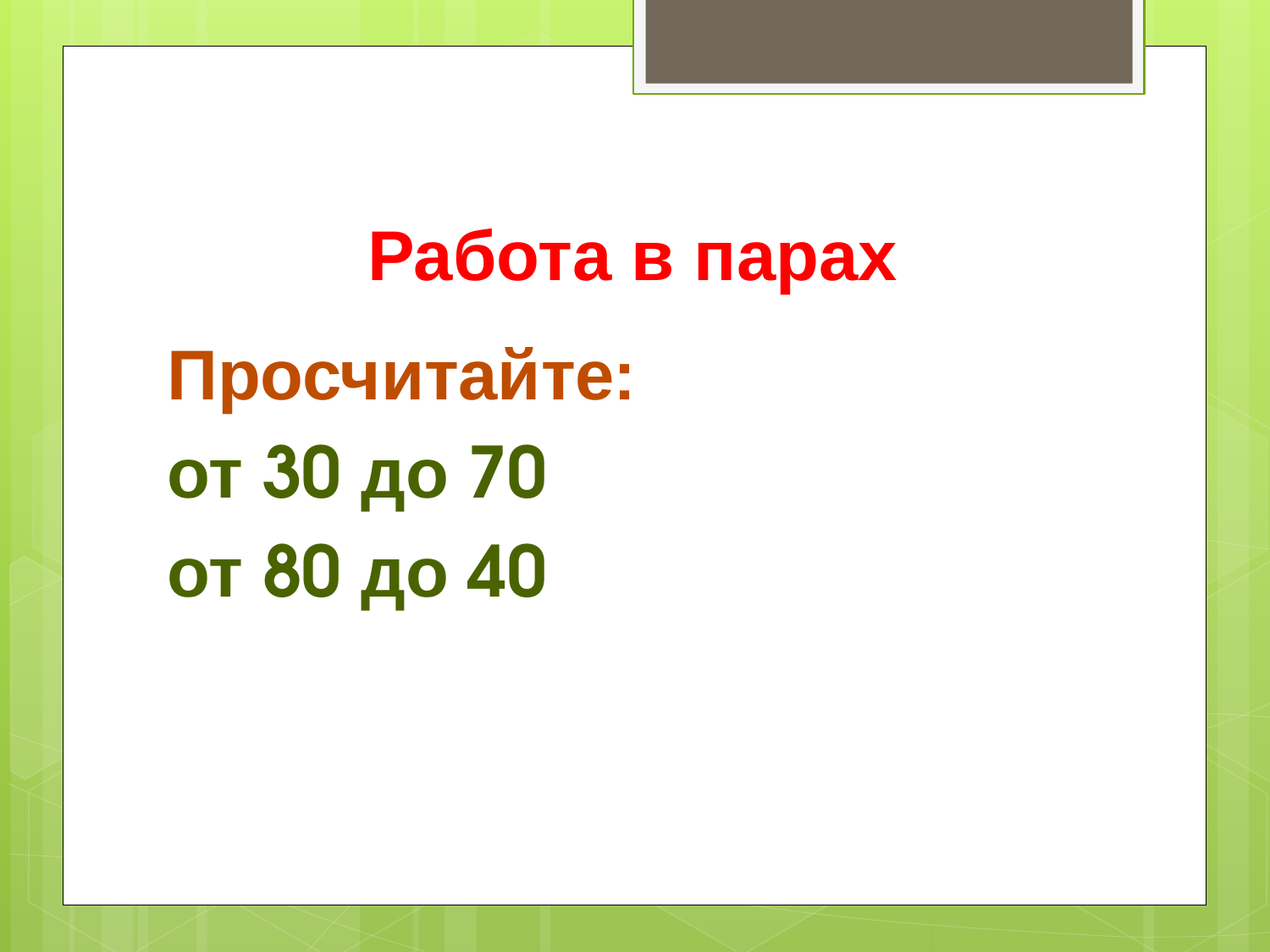

# Работа в парах
Просчитайте:
от 30 до 70
от 80 до 40